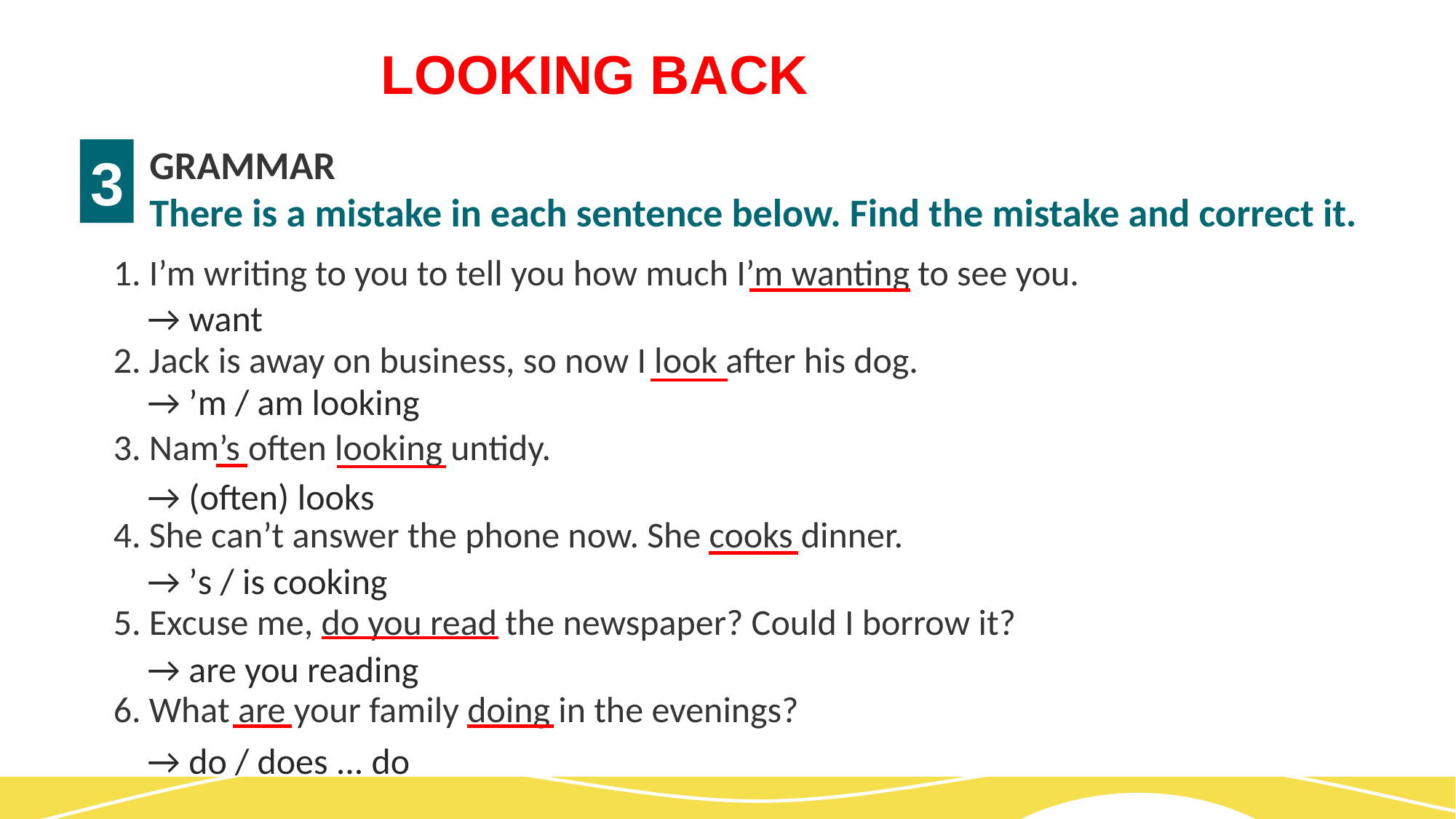

LOOKING BACK
GRAMMAR
There is a mistake in each sentence below. Find the mistake and correct it.
3
1. I’m writing to you to tell you how much I’m wanting to see you.

2. Jack is away on business, so now I look after his dog.

3. Nam’s often looking untidy.

4. She can’t answer the phone now. She cooks dinner.

5. Excuse me, do you read the newspaper? Could I borrow it?

6. What are your family doing in the evenings?
→ want
→ ’m / am looking
→ (often) looks
→ ’s / is cooking
→ are you reading
→ do / does ... do